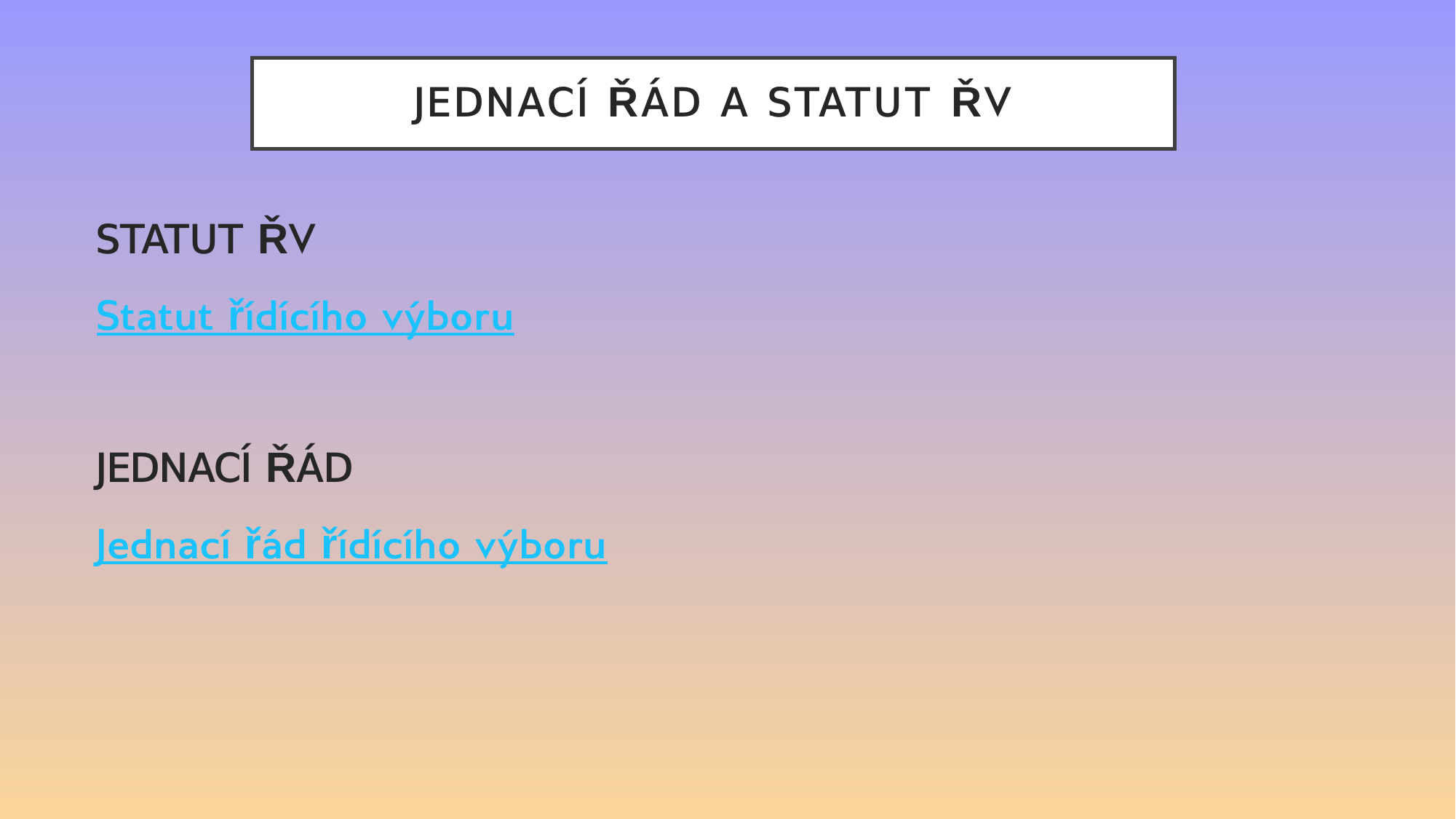

# Jednací řád a statut řv
STATUT ŘV
Statut řídícího výboru

JEDNACÍ ŘÁD
Jednací řád řídícího výboru